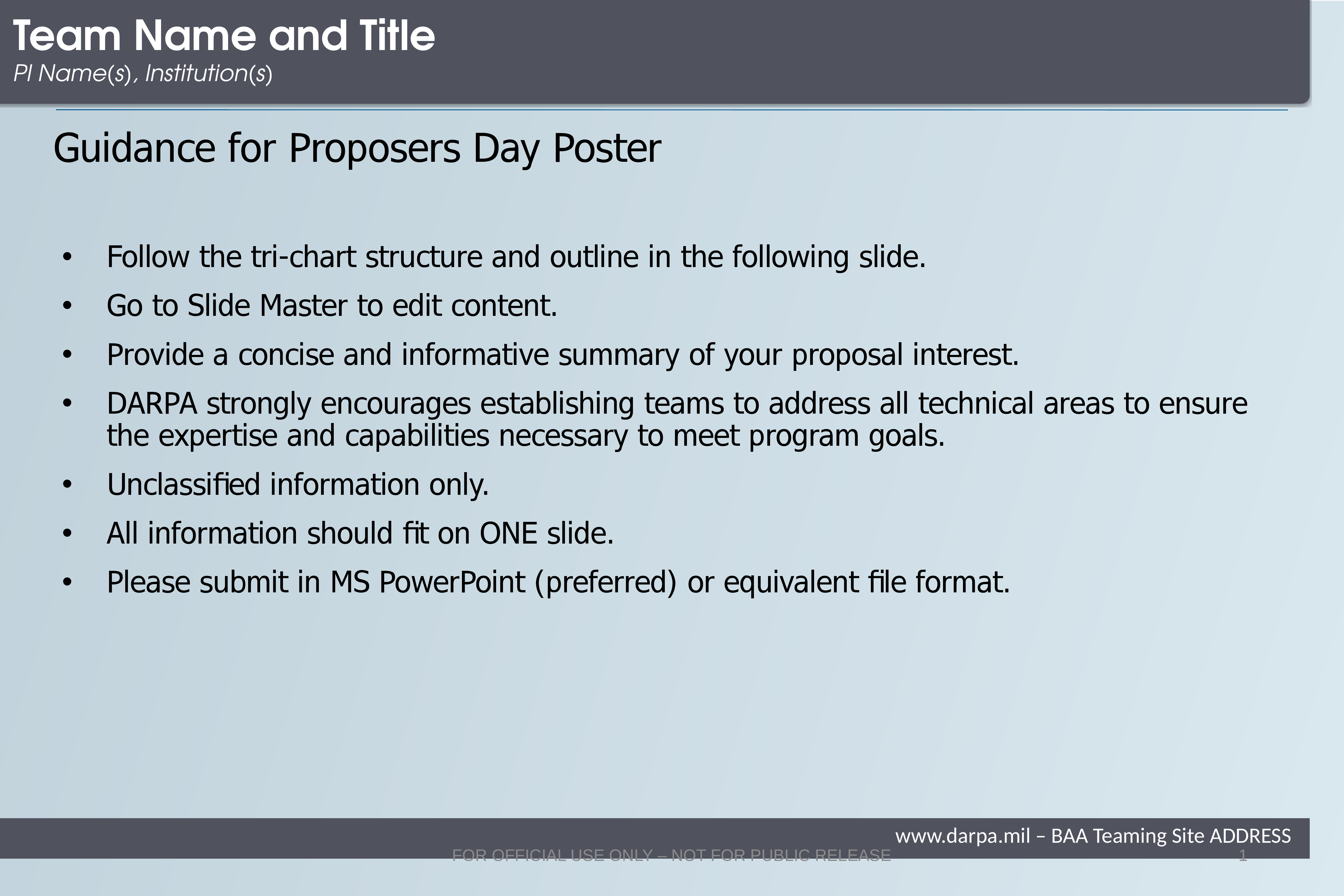

# Guidance for Proposers Day Poster
Follow the tri-chart structure and outline in the following slide.
Go to Slide Master to edit content.
Provide a concise and informative summary of your proposal interest.
DARPA strongly encourages establishing teams to address all technical areas to ensure the expertise and capabilities necessary to meet program goals.
Unclassified information only.
All information should fit on ONE slide.
Please submit in MS PowerPoint (preferred) or equivalent file format.

FOR OFFICIAL USE ONLY – NOT FOR PUBLIC RELEASE
1